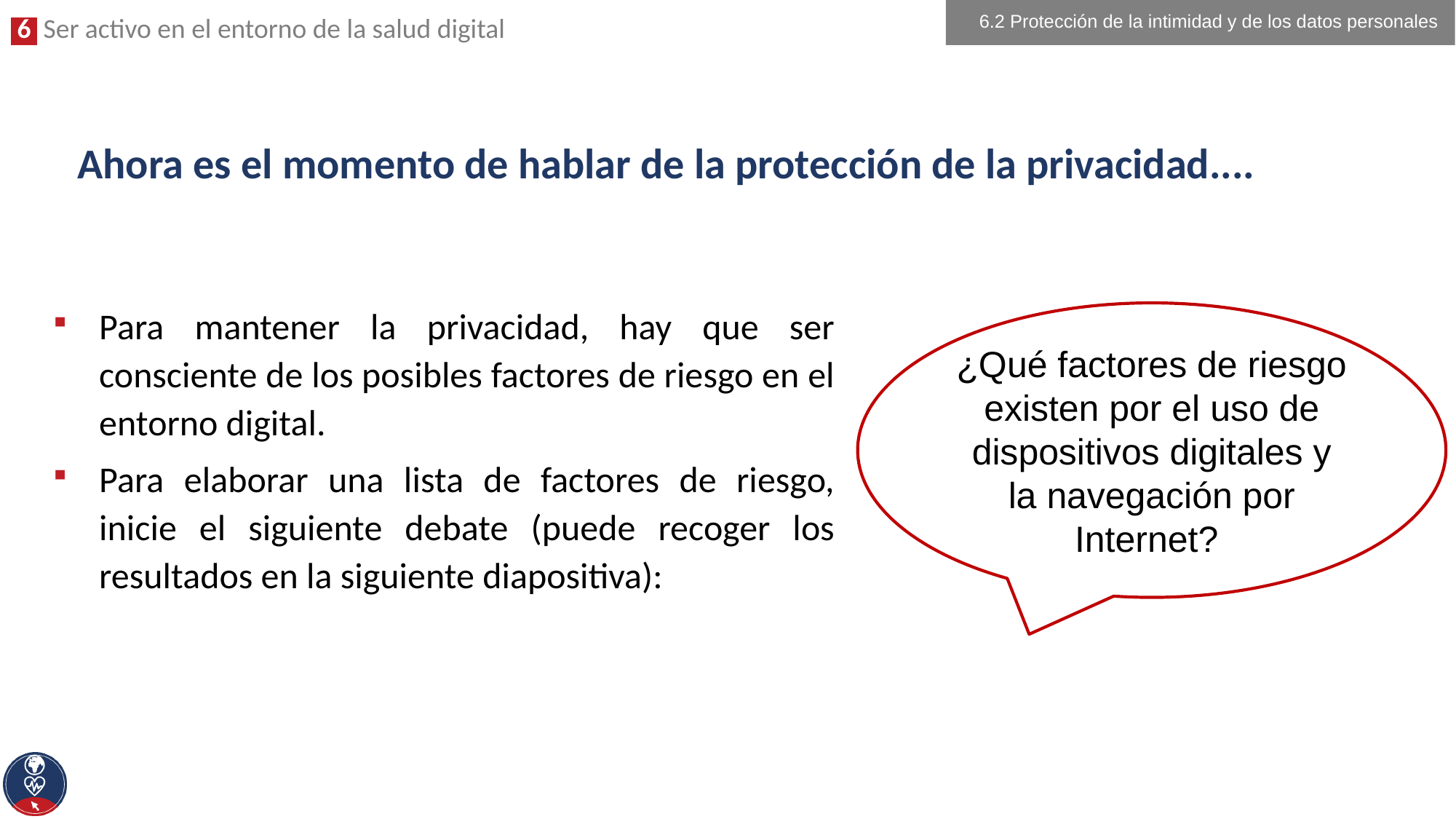

6.2 Protección de la intimidad y de los datos personales
# Ahora es el momento de hablar de la protección de la privacidad....

Para mantener la privacidad, hay que ser consciente de los posibles factores de riesgo en el entorno digital.
Para elaborar una lista de factores de riesgo, inicie el siguiente debate (puede recoger los resultados en la siguiente diapositiva):

¿Qué factores de riesgo existen por el uso de dispositivos digitales y la navegación por Internet?